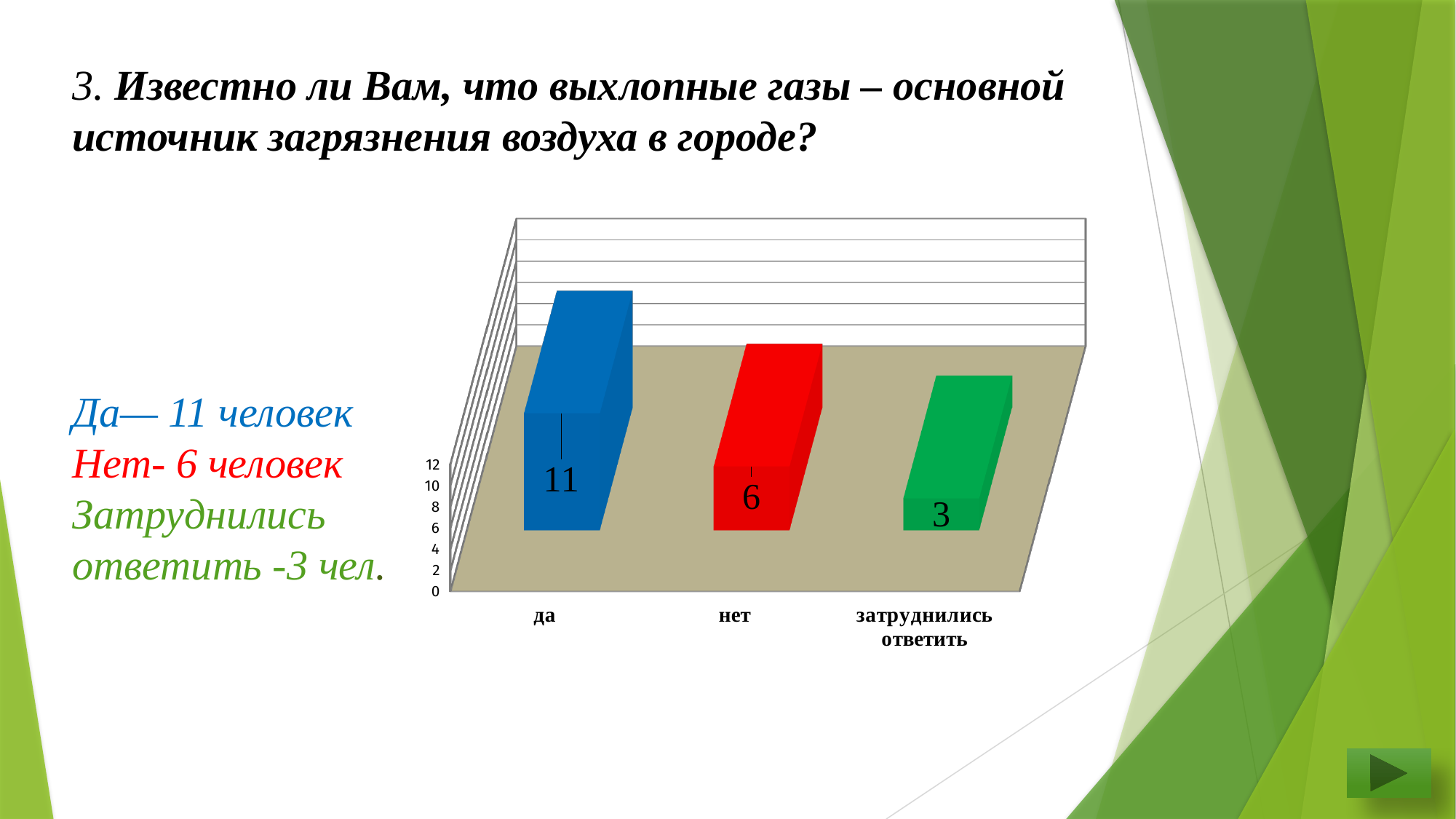

3. Известно ли Вам, что выхлопные газы – основной источник загрязнения воздуха в городе?

Да— 11 человек
Нет- 6 человек
Затруднились
ответить -3 чел.

[unsupported chart]